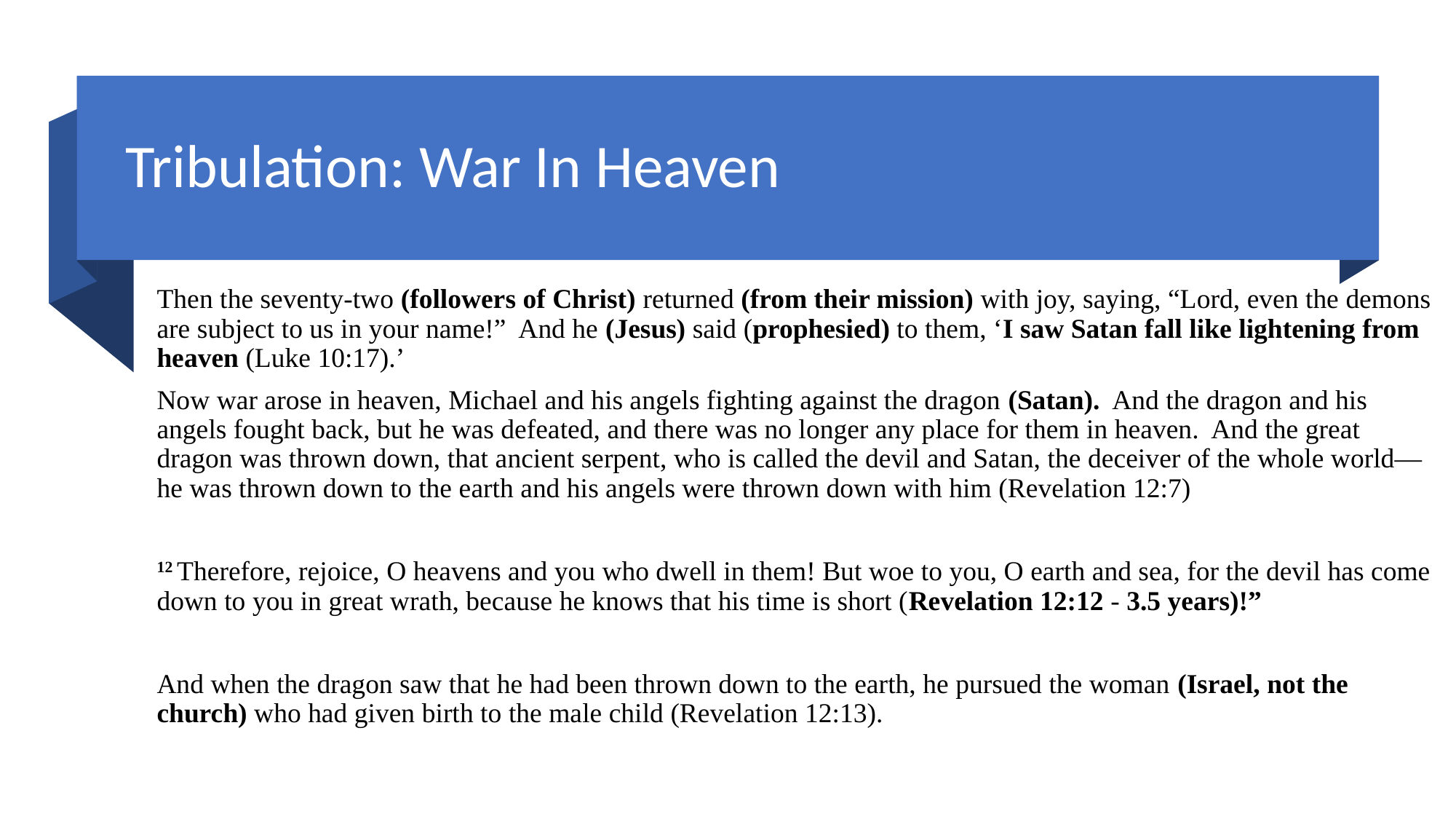

# Tribulation: War In Heaven

Then the seventy-two (followers of Christ) returned (from their mission) with joy, saying, “Lord, even the demons are subject to us in your name!”  And he (Jesus) said (prophesied) to them, ‘I saw Satan fall like lightening from heaven (Luke 10:17).’
Now war arose in heaven, Michael and his angels fighting against the dragon (Satan).  And the dragon and his angels fought back, but he was defeated, and there was no longer any place for them in heaven.  And the great dragon was thrown down, that ancient serpent, who is called the devil and Satan, the deceiver of the whole world—he was thrown down to the earth and his angels were thrown down with him (Revelation 12:7)

12 Therefore, rejoice, O heavens and you who dwell in them! But woe to you, O earth and sea, for the devil has come down to you in great wrath, because he knows that his time is short (Revelation 12:12 - 3.5 years)!”

And when the dragon saw that he had been thrown down to the earth, he pursued the woman (Israel, not the church) who had given birth to the male child (Revelation 12:13).